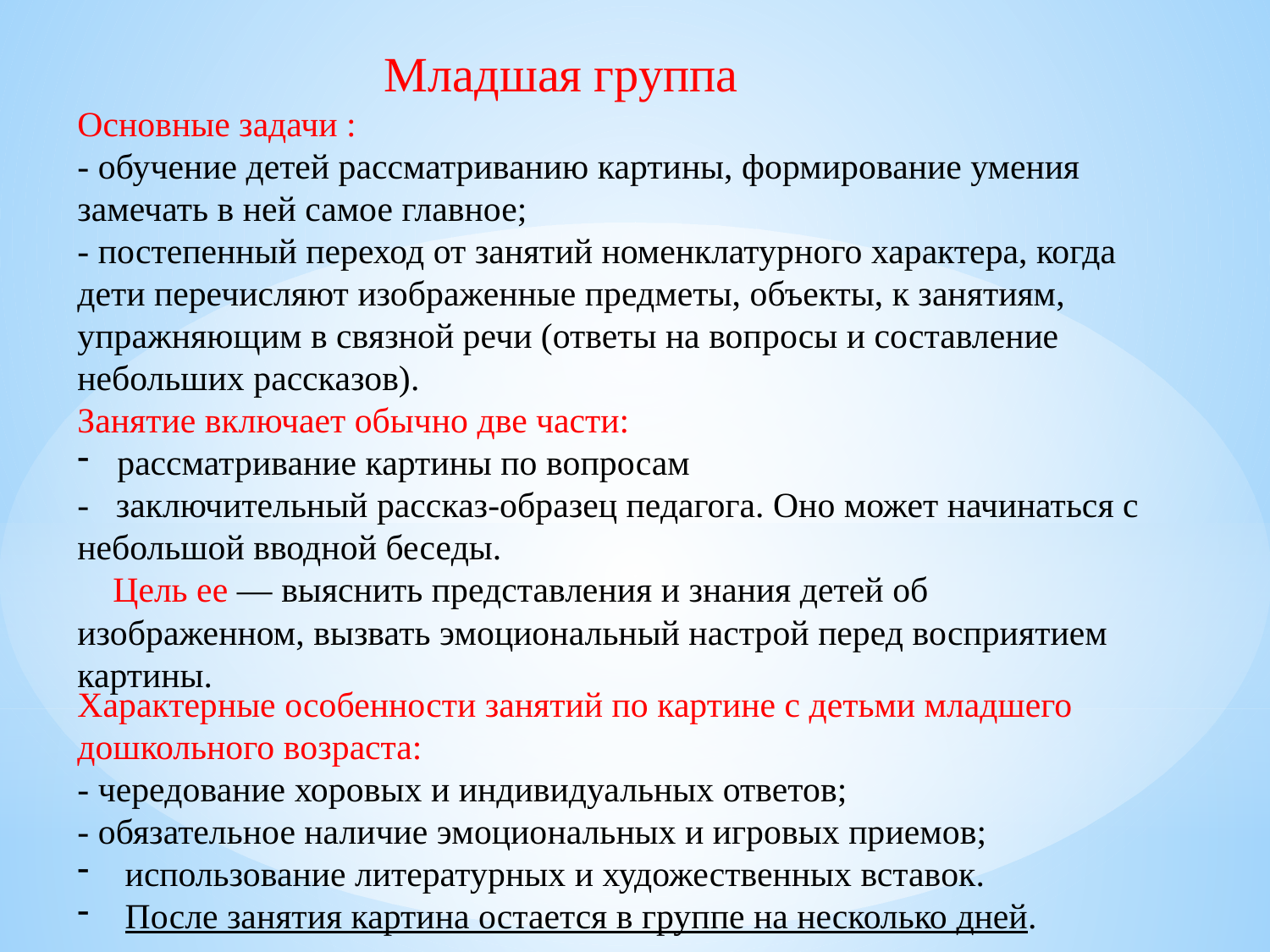

Младшая группа
Основные задачи :
- обучение детей рассматриванию картины, формирование умения замечать в ней самое главное;
- постепенный переход от занятий номенклатурного характера, когда дети перечисляют изображенные предметы, объекты, к занятиям, упражняющим в связной речи (ответы на вопросы и составление небольших рассказов).
Занятие включает обычно две части:
рассматривание картины по вопросам
-   заключительный рассказ-образец педагога. Оно может начинаться с небольшой вводной беседы.
    Цель ее — выяснить представления и знания детей об изображенном, вызвать эмоциональный настрой перед восприятием картины.

Характерные особенности занятий по картине с детьми младшего дошкольного возраста:
- чередование хоровых и индивидуальных ответов;
- обязательное наличие эмоциональных и игровых приемов;
использование литературных и художественных вставок.
После занятия картина остается в группе на несколько дней.